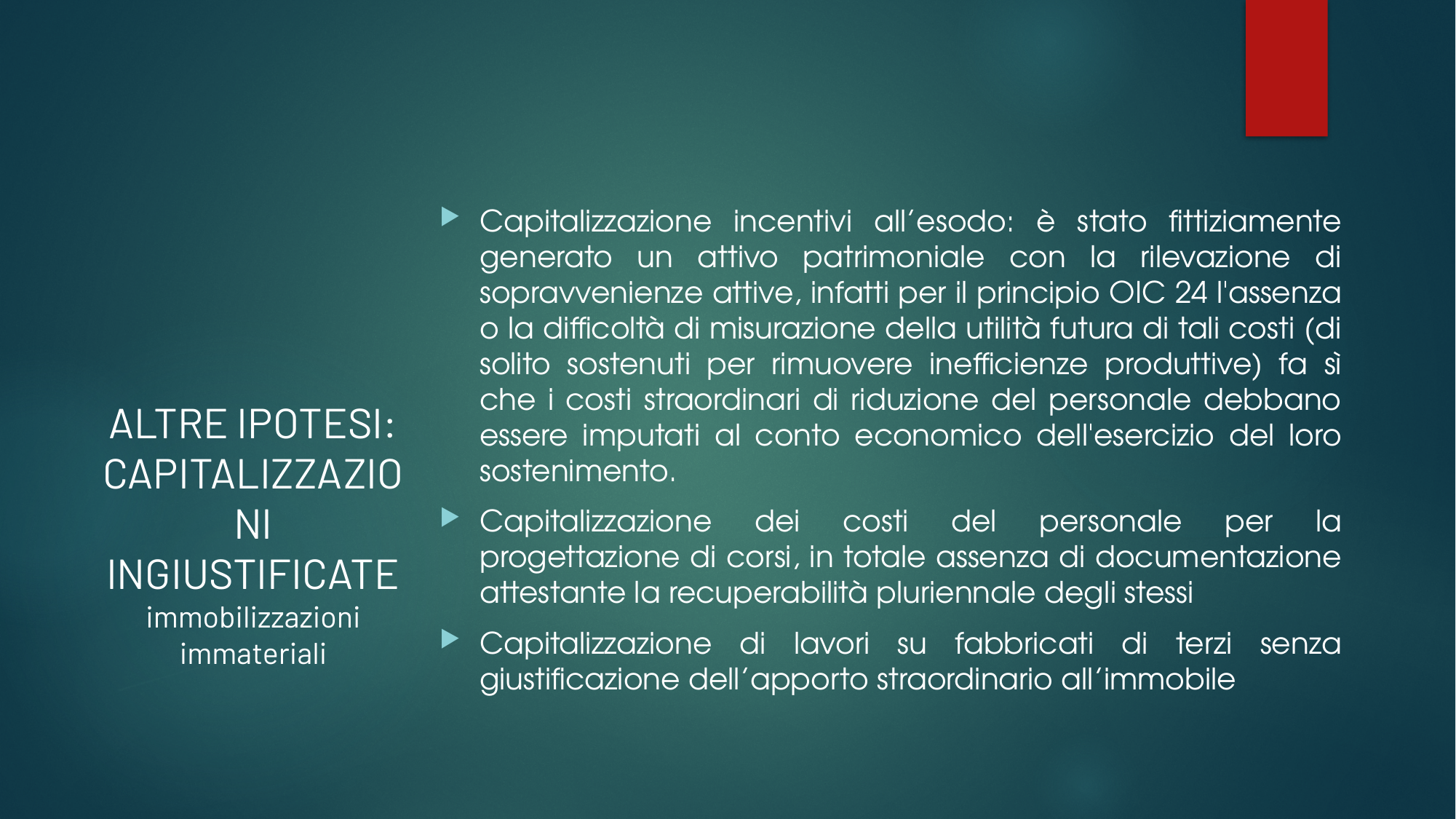

Capitalizzazione incentivi all’esodo: è stato fittiziamente generato un attivo patrimoniale con la rilevazione di sopravvenienze attive, infatti per il principio OIC 24 l'assenza o la difficoltà di misurazione della utilità futura di tali costi (di solito sostenuti per rimuovere inefficienze produttive) fa sì che i costi straordinari di riduzione del personale debbano essere imputati al conto economico dell'esercizio del loro sostenimento.
Capitalizzazione dei costi del personale per la progettazione di corsi, in totale assenza di documentazione attestante la recuperabilità pluriennale degli stessi
Capitalizzazione di lavori su fabbricati di terzi senza giustificazione dell’apporto straordinario all’immobile
# ALTRE IPOTESI: CAPITALIZZAZIONI INGIUSTIFICATE immobilizzazioni immateriali